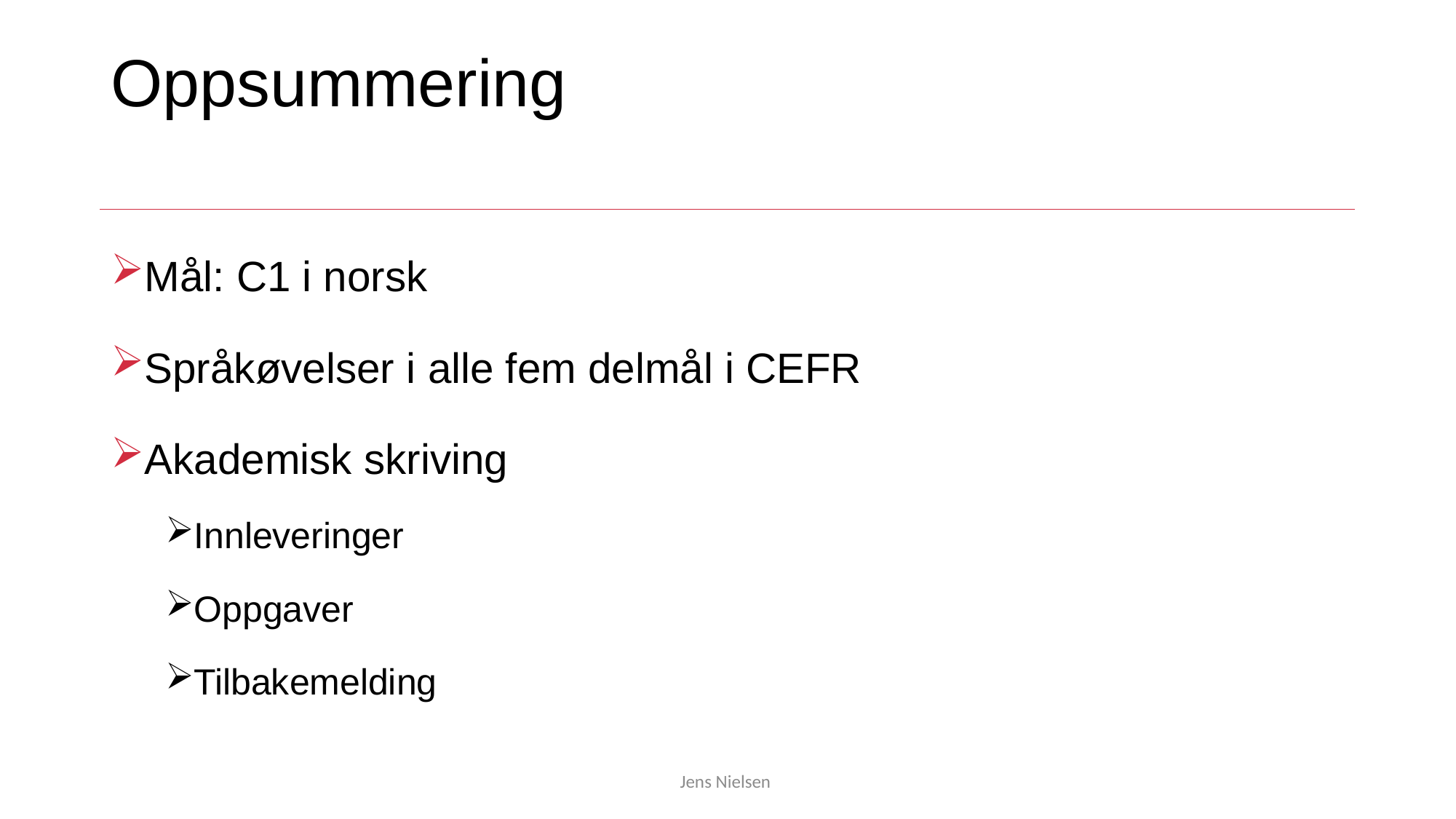

# Oppsummering
Mål: C1 i norsk
Språkøvelser i alle fem delmål i CEFR
Akademisk skriving
Innleveringer
Oppgaver
Tilbakemelding

Jens Nielsen